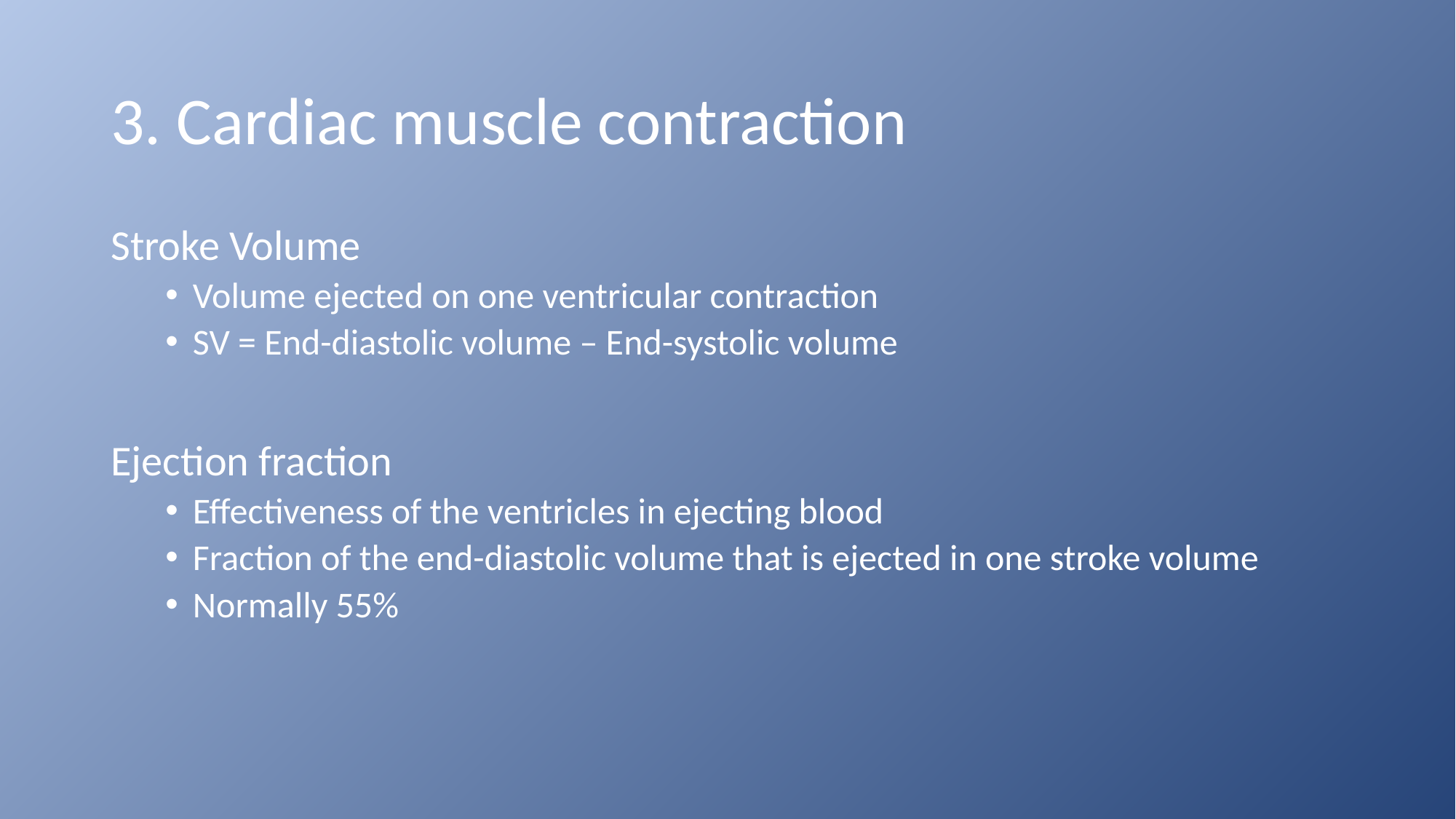

# 3. Cardiac muscle contraction
Stroke Volume
Volume ejected on one ventricular contraction
SV = End-diastolic volume – End-systolic volume

Ejection fraction
Effectiveness of the ventricles in ejecting blood
Fraction of the end-diastolic volume that is ejected in one stroke volume
Normally 55%